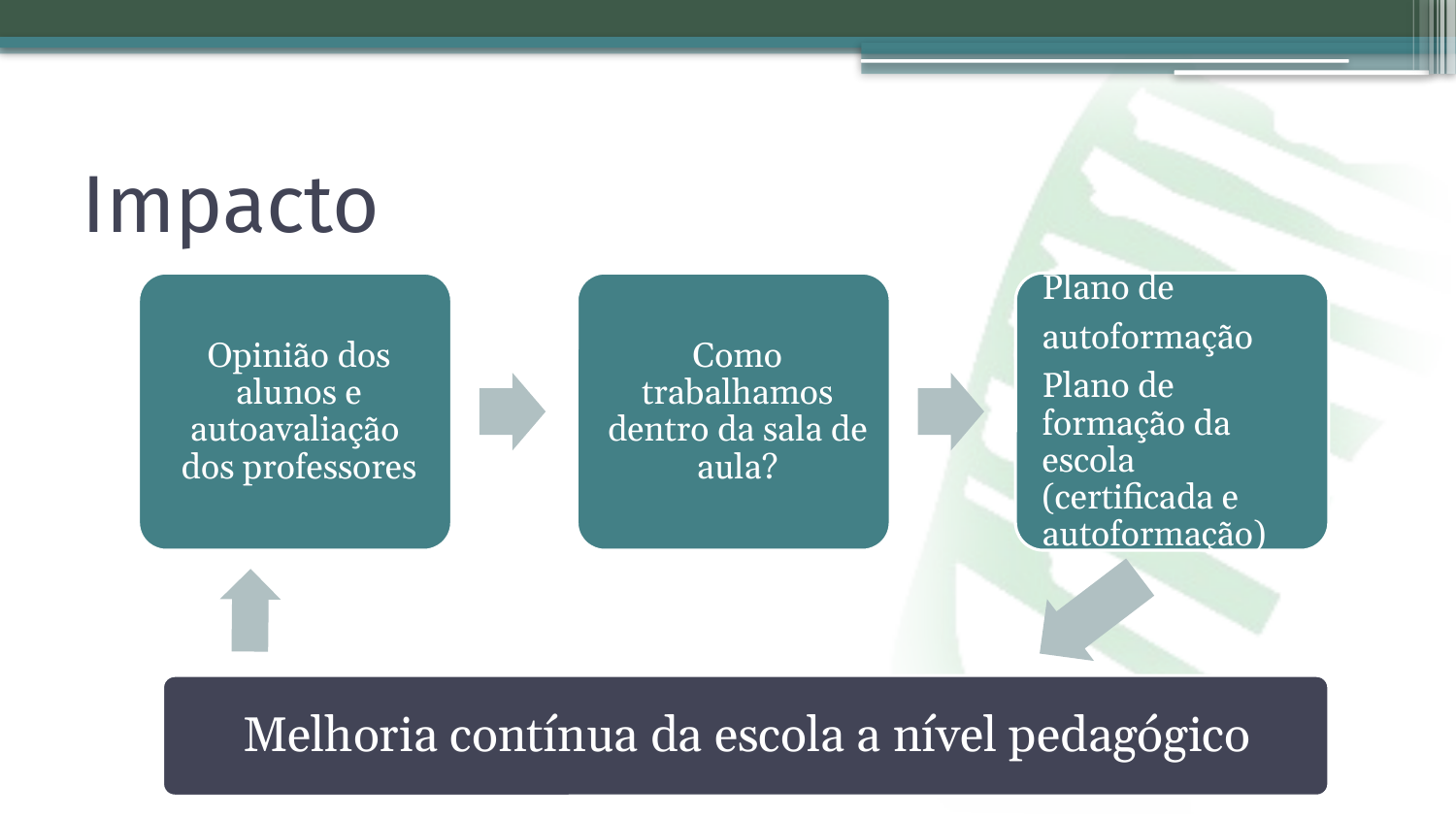

Impacto
Opinião dos alunos e autoavaliação  dos professores

Como trabalhamos dentro da sala de aula?

Plano de
autoformação
Plano de formação da escola (certificada e autoformação)

Melhoria contínua da escola a nível pedagógico